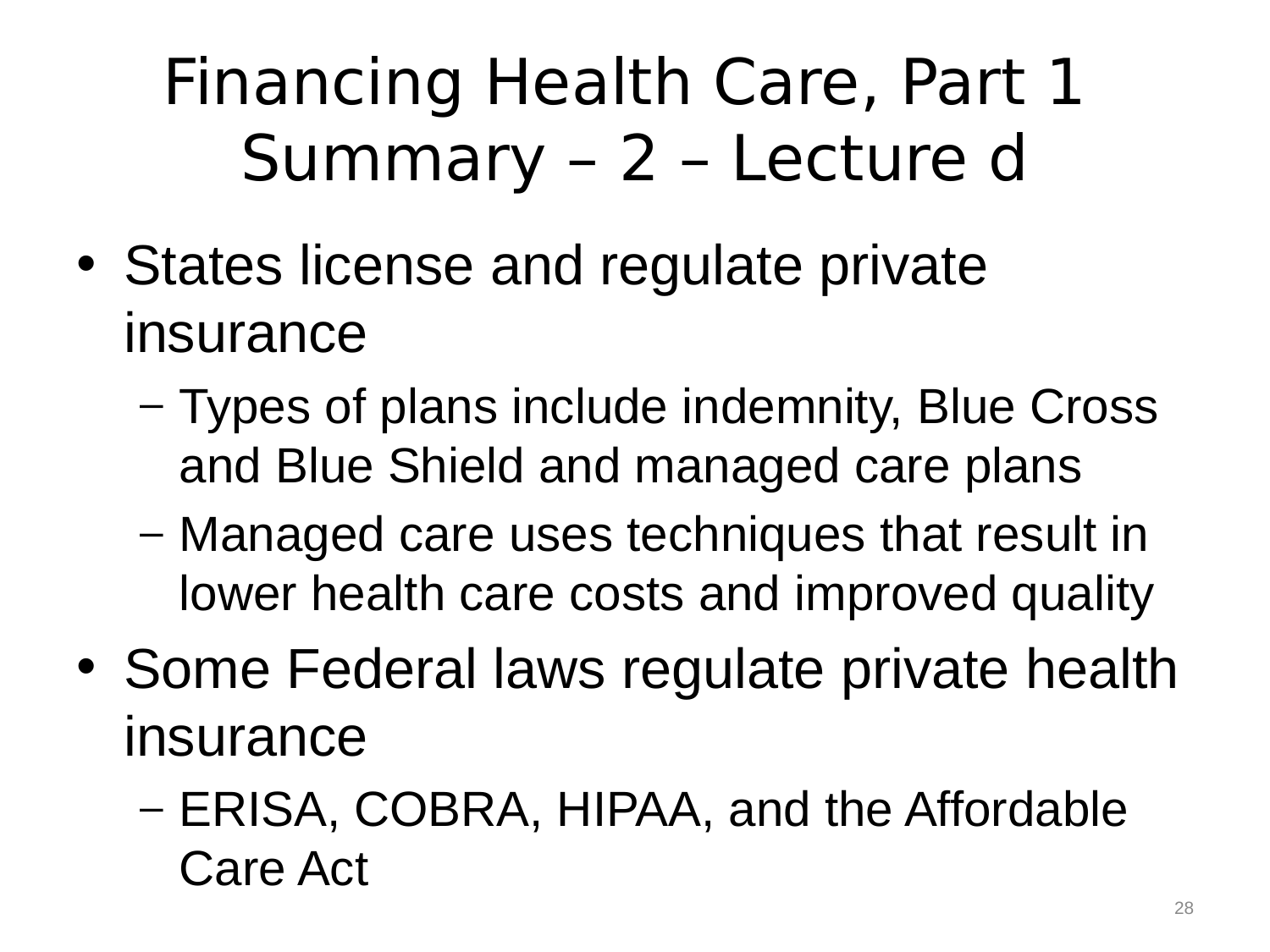

# Financing Health Care, Part 1 Summary – 2 – Lecture d
States license and regulate private insurance
Types of plans include indemnity, Blue Cross and Blue Shield and managed care plans
Managed care uses techniques that result in lower health care costs and improved quality
Some Federal laws regulate private health insurance
ERISA, COBRA, HIPAA, and the Affordable Care Act

28